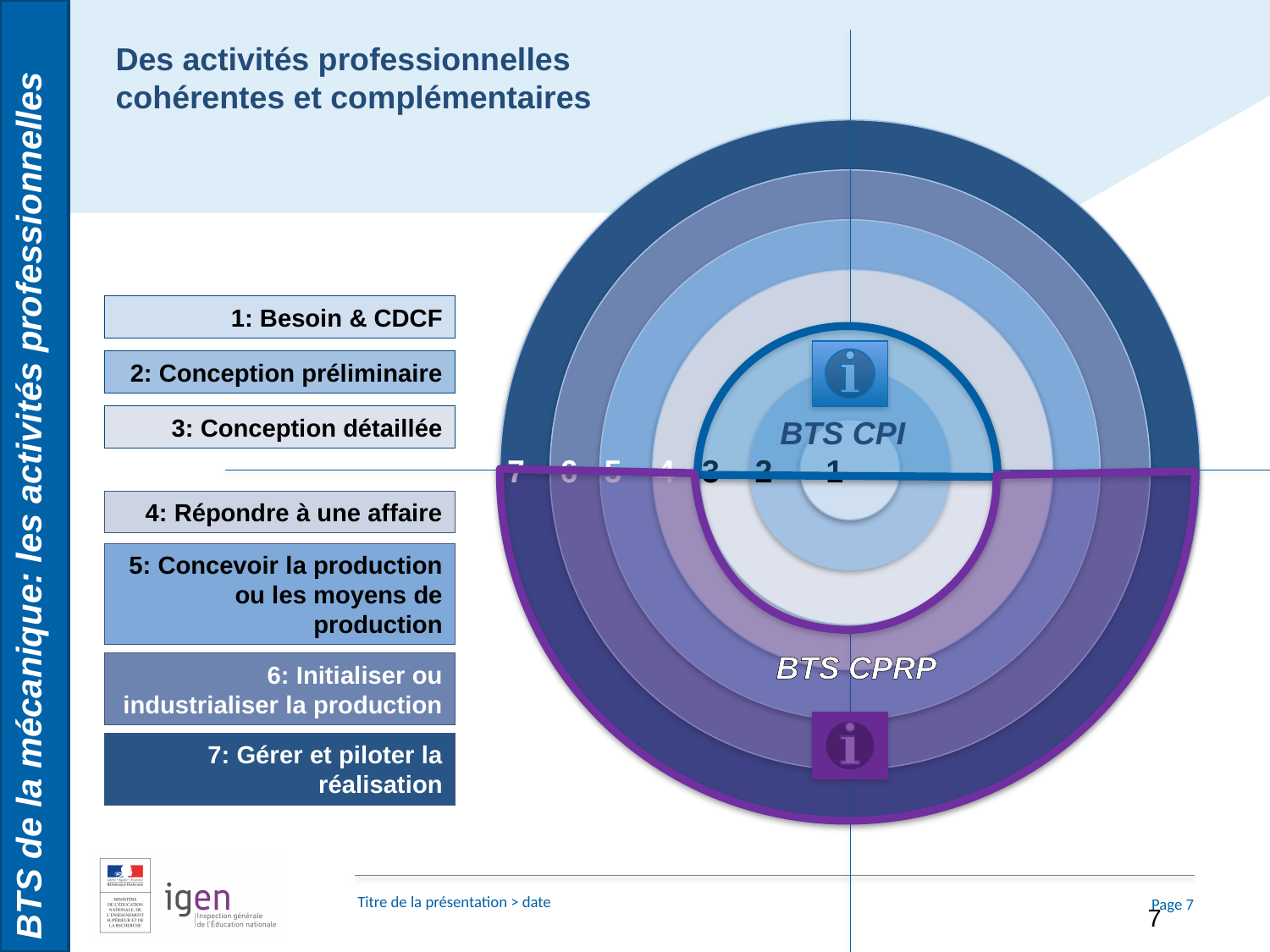

BTS de la mécanique: les activités professionnelles
Des activités professionnelles cohérentes et complémentaires

7: Gérer et piloter la réalisation

6: Initialiser ou industrialiser la production

5: Concevoir la production ou les moyens de production

4: Répondre à une affaire
1: Besoin & CDCF

3: Conception détaillée

BTS CPI

2: Conception préliminaire

7    6   5    4   3    2      1

BTS CPRP

7